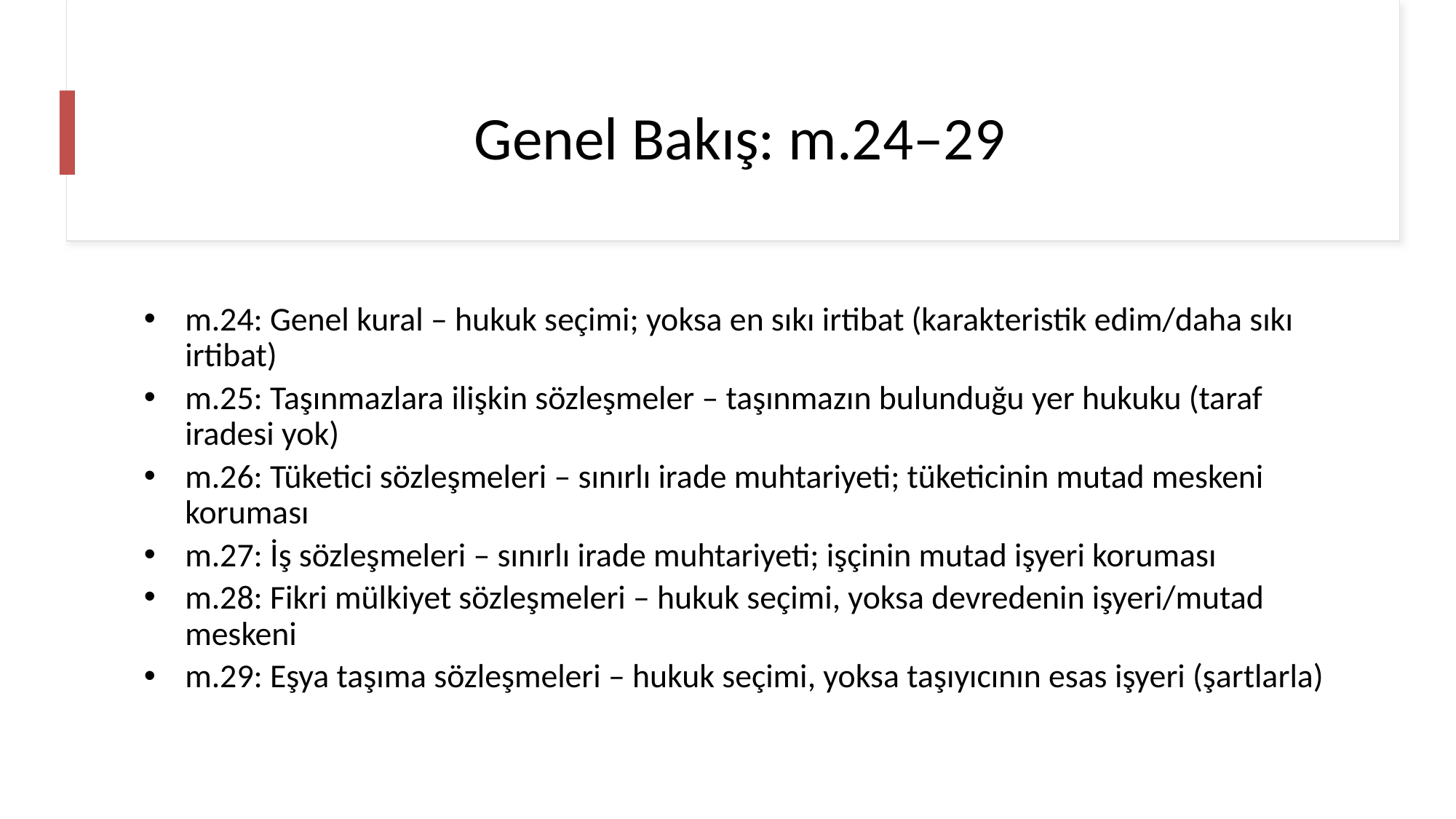

# Genel Bakış: m.24–29

m.24: Genel kural – hukuk seçimi; yoksa en sıkı irtibat (karakteristik edim/daha sıkı irtibat)
m.25: Taşınmazlara ilişkin sözleşmeler – taşınmazın bulunduğu yer hukuku (taraf iradesi yok)
m.26: Tüketici sözleşmeleri – sınırlı irade muhtariyeti; tüketicinin mutad meskeni koruması
m.27: İş sözleşmeleri – sınırlı irade muhtariyeti; işçinin mutad işyeri koruması
m.28: Fikri mülkiyet sözleşmeleri – hukuk seçimi, yoksa devredenin işyeri/mutad meskeni
m.29: Eşya taşıma sözleşmeleri – hukuk seçimi, yoksa taşıyıcının esas işyeri (şartlarla)